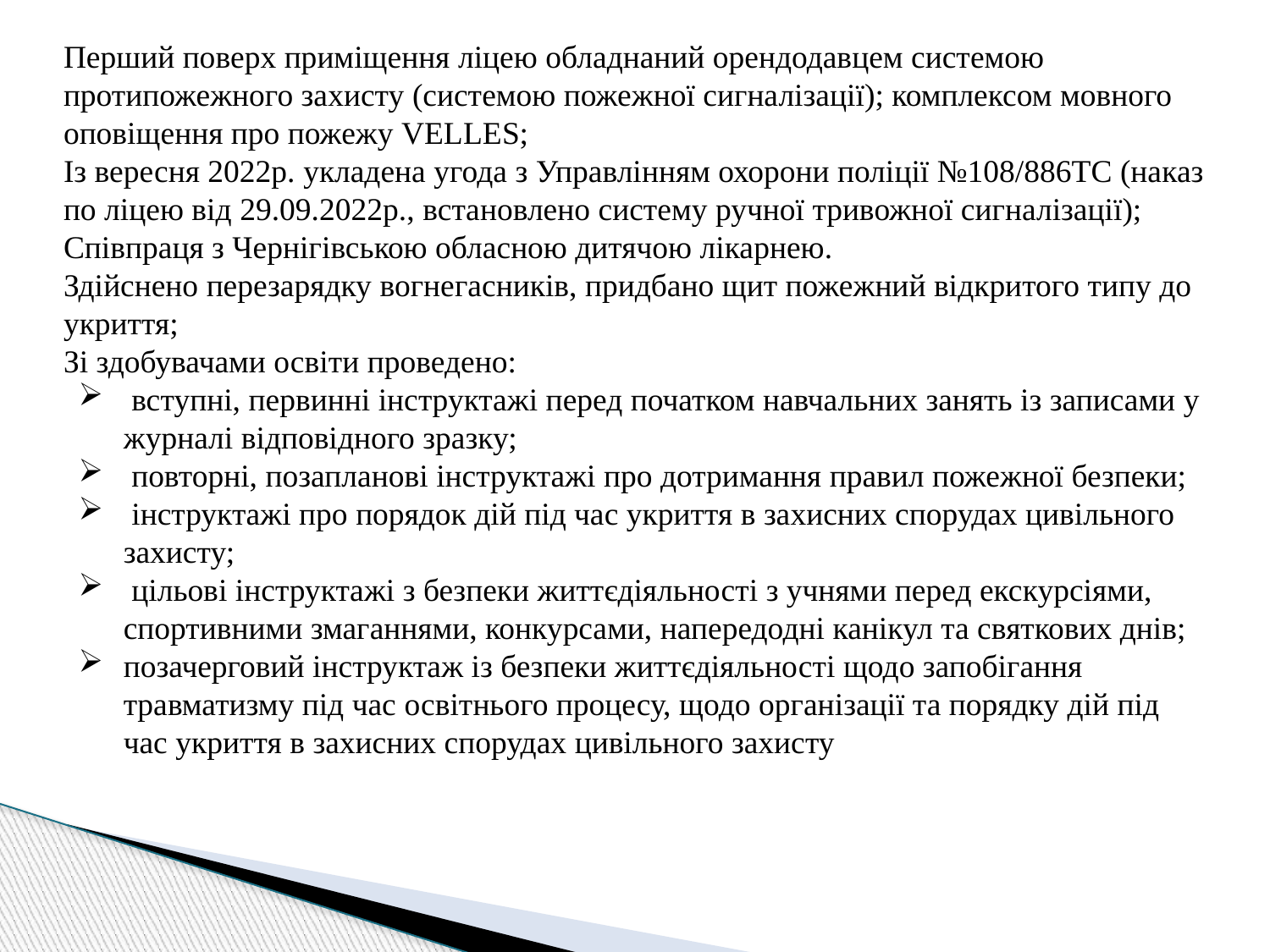

Перший поверх приміщення ліцею обладнаний орендодавцем системою протипожежного захисту (системою пожежної сигналізації); комплексом мовного оповіщення про пожежу VELLES;
Із вересня 2022р. укладена угода з Управлінням охорони поліції №108/886ТС (наказ по ліцею від 29.09.2022р., встановлено систему ручної тривожної сигналізації);
Співпраця з Чернігівською обласною дитячою лікарнею.
Здійснено перезарядку вогнегасників, придбано щит пожежний відкритого типу до укриття;
Зі здобувачами освіти проведено:
 вступні, первинні інструктажі перед початком навчальних занять із записами у журналі відповідного зразку;
 повторні, позапланові інструктажі про дотримання правил пожежної безпеки;
 інструктажі про порядок дій під час укриття в захисних спорудах цивільного захисту;
 цільові інструктажі з безпеки життєдіяльності з учнями перед екскурсіями, спортивними змаганнями, конкурсами, напередодні канікул та святкових днів;
позачерговий інструктаж із безпеки життєдіяльності щодо запобігання травматизму під час освітнього процесу, щодо організації та порядку дій під час укриття в захисних спорудах цивільного захисту